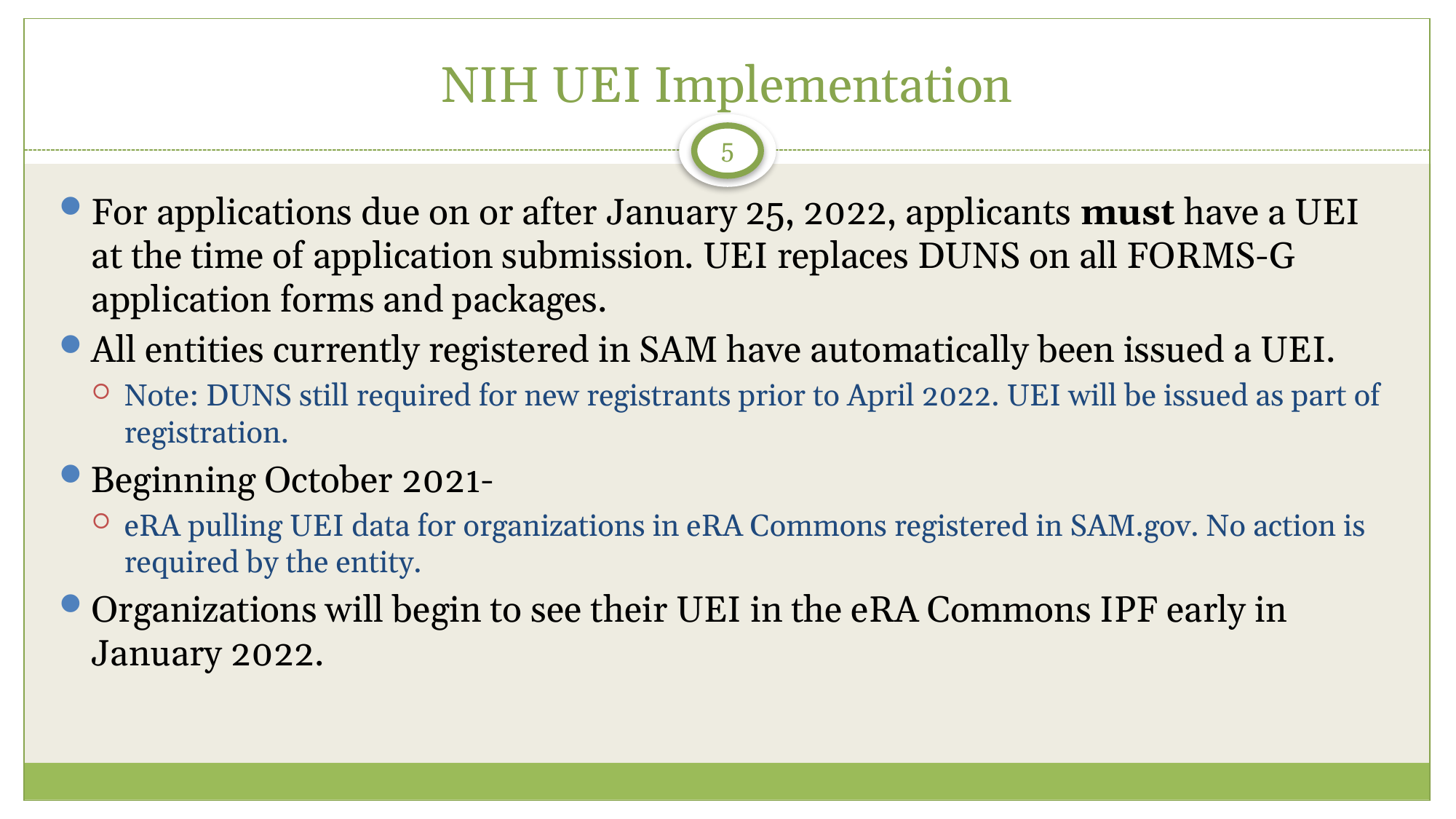

# NIH UEI Implementation
5
For applications due on or after January 25, 2022, applicants must have a UEI at the time of application submission. UEI replaces DUNS on all FORMS-G application forms and packages.
All entities currently registered in SAM have automatically been issued a UEI.
Note: DUNS still required for new registrants prior to April 2022. UEI will be issued as part of registration.
Beginning October 2021-
eRA pulling UEI data for organizations in eRA Commons registered in SAM.gov. No action is required by the entity.
Organizations will begin to see their UEI in the eRA Commons IPF early in January 2022.